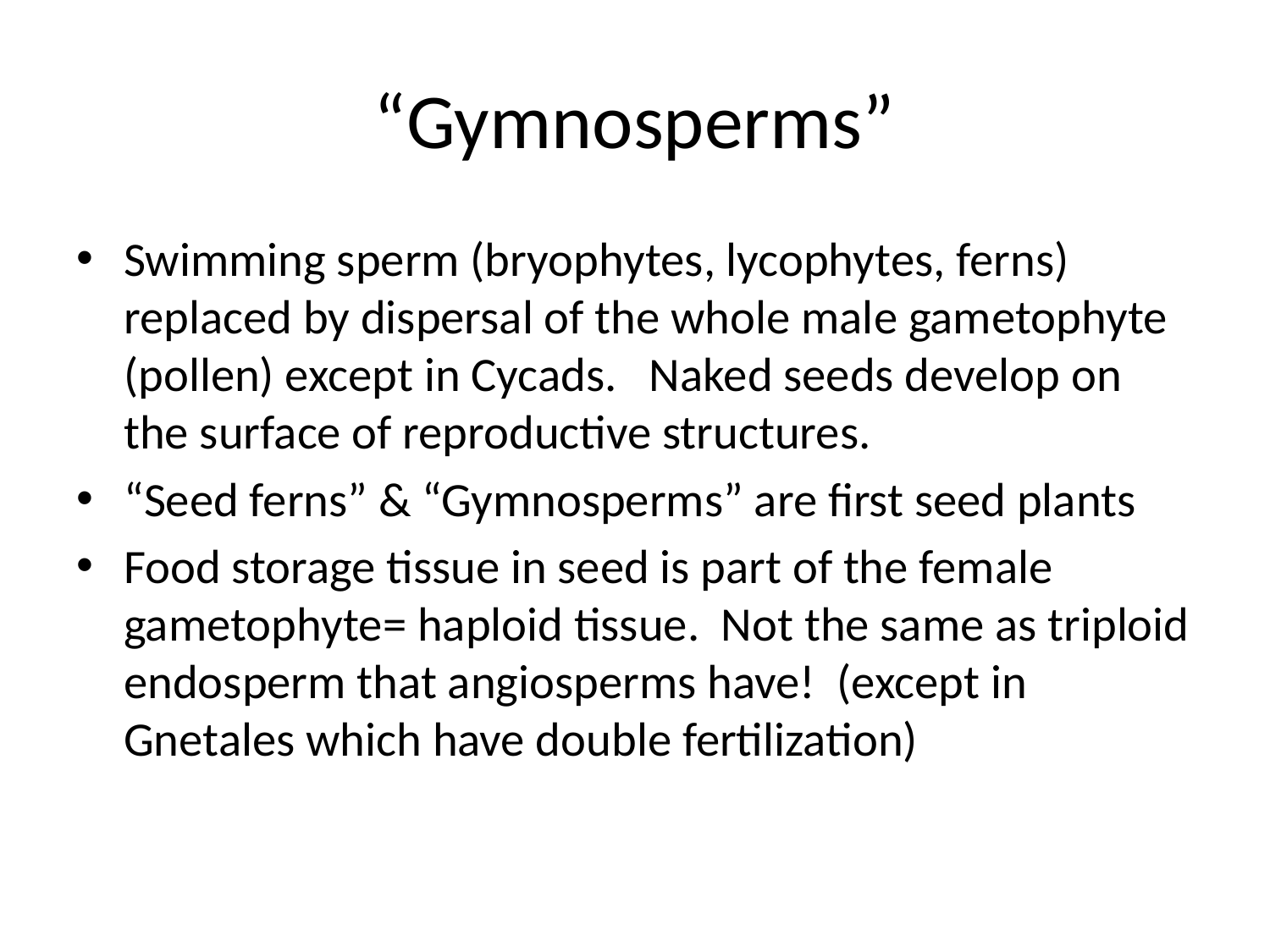

# “Gymnosperms”
Swimming sperm (bryophytes, lycophytes, ferns) replaced by dispersal of the whole male gametophyte (pollen) except in Cycads.   Naked seeds develop on the surface of reproductive structures.
“Seed ferns” & “Gymnosperms” are first seed plants
Food storage tissue in seed is part of the female gametophyte= haploid tissue.  Not the same as triploid endosperm that angiosperms have!  (except in Gnetales which have double fertilization)